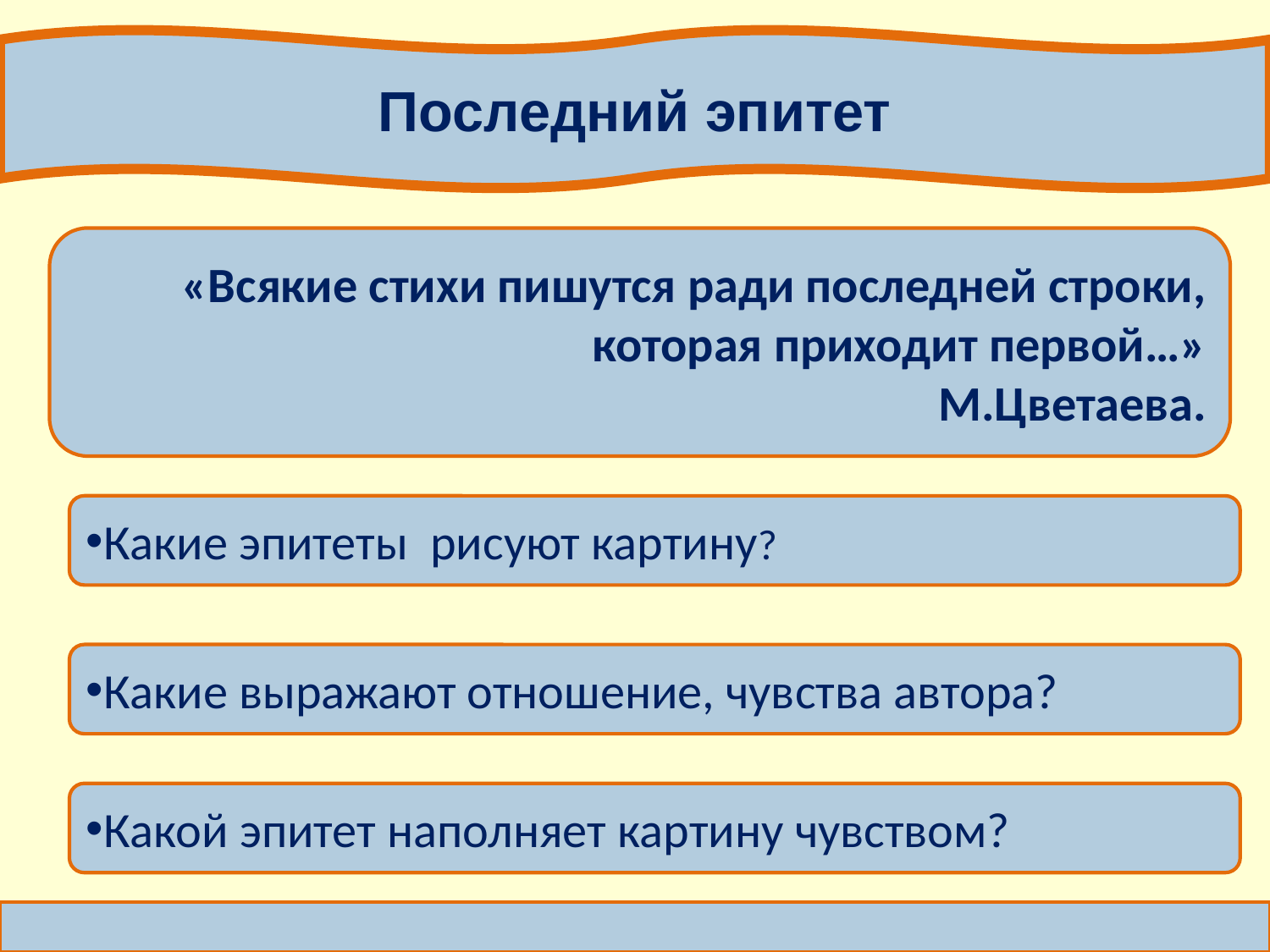

Последний эпитет
«Всякие стихи пишутся ради последней строки, которая приходит первой…»
М.Цветаева.
Какие эпитеты  рисуют картину?
Какие выражают отношение, чувства автора?
Какой эпитет наполняет картину чувством?